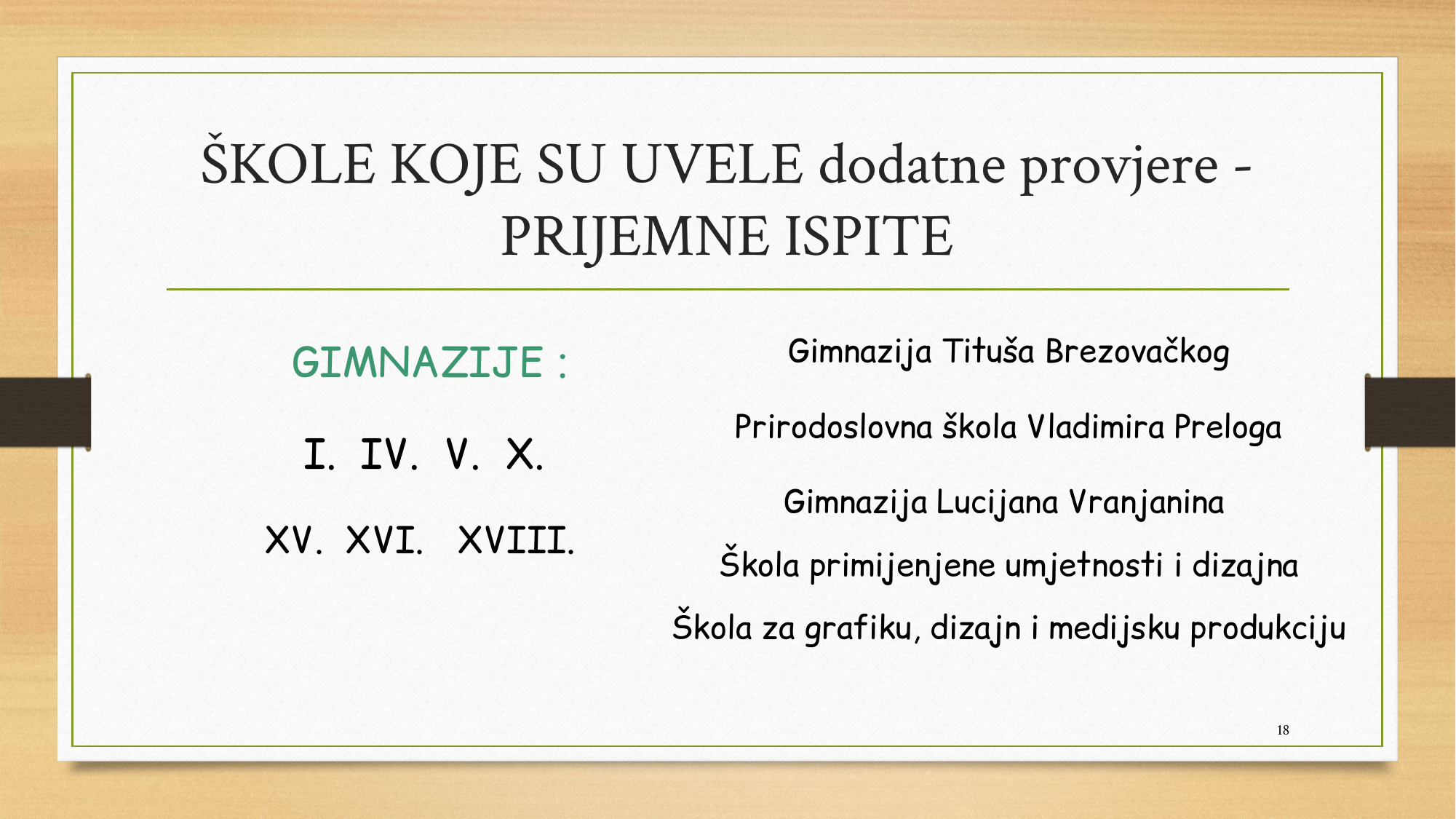

# ŠKOLE KOJE SU UVELE dodatne provjere - PRIJEMNE ISPITE
GIMNAZIJE :
I.  IV.  V.  X.
XV.  XVI.   XVIII.

Gimnazija Tituša Brezovačkog
Prirodoslovna škola Vladimira Preloga
Gimnazija Lucijana Vranjanina
Škola primijenjene umjetnosti i dizajna
Škola za grafiku, dizajn i medijsku produkciju

18